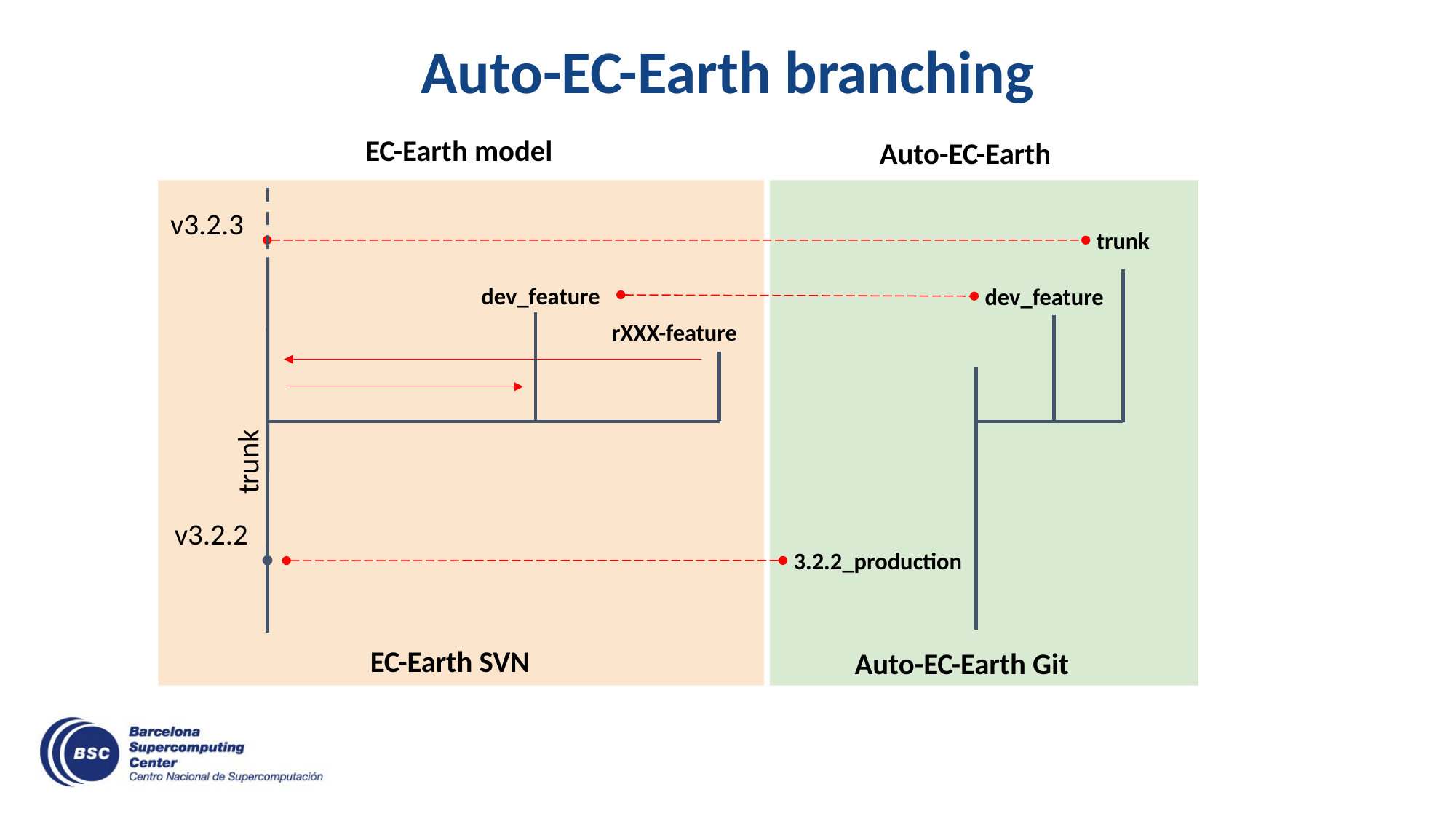

# Auto-EC-Earth branching
EC-Earth model
Auto-EC-Earth

v3.2.3
trunk
dev_feature
dev_feature
rXXX-feature
trunk
v3.2.2
3.2.2_production
EC-Earth SVN
Auto-EC-Earth Git